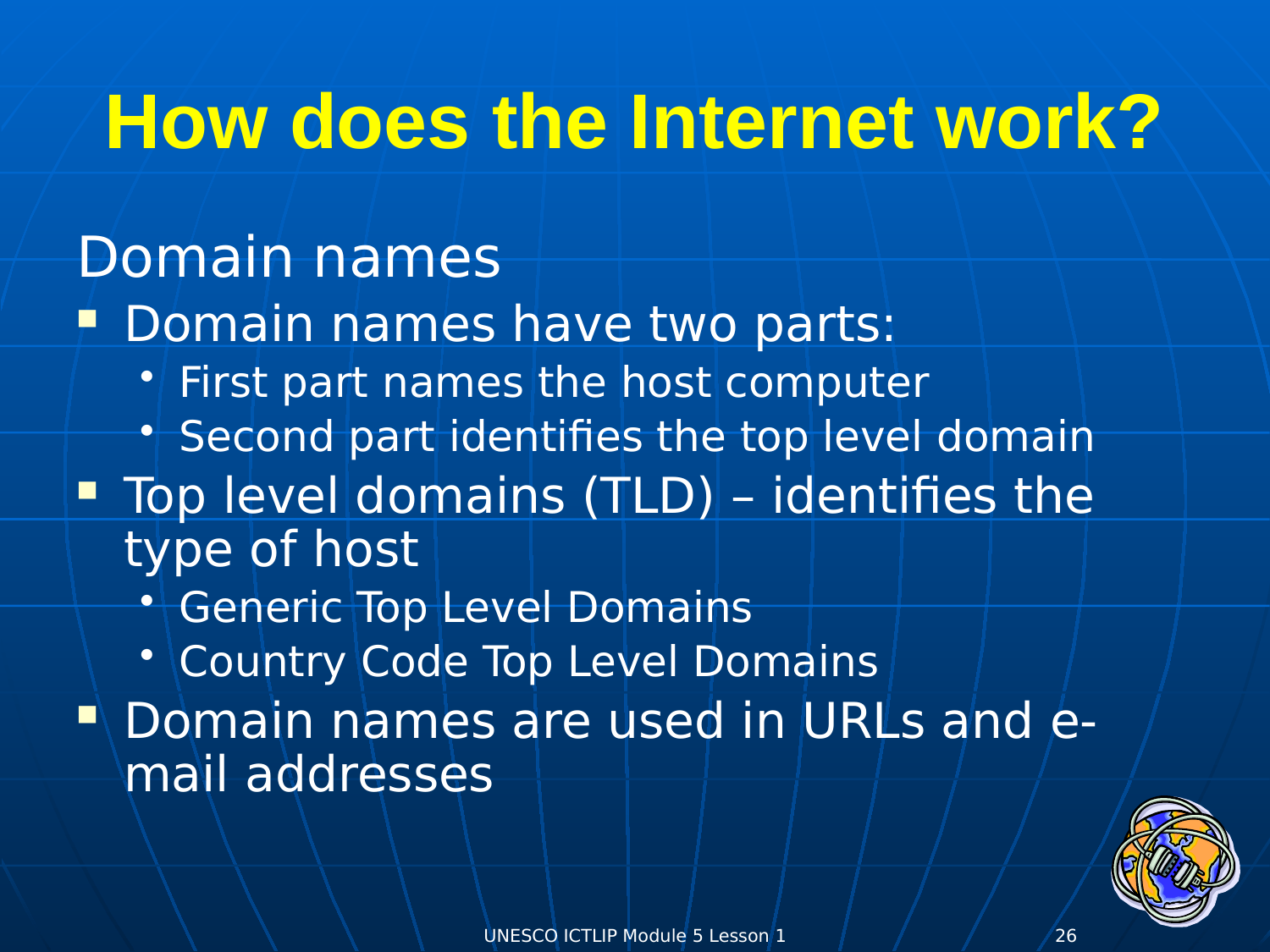

# How does the Internet work?
Domain names
Domain names have two parts:
First part names the host computer
Second part identifies the top level domain
Top level domains (TLD) – identifies the type of host
Generic Top Level Domains
Country Code Top Level Domains
Domain names are used in URLs and e-mail addresses
UNESCO ICTLIP Module 5 Lesson 1
26